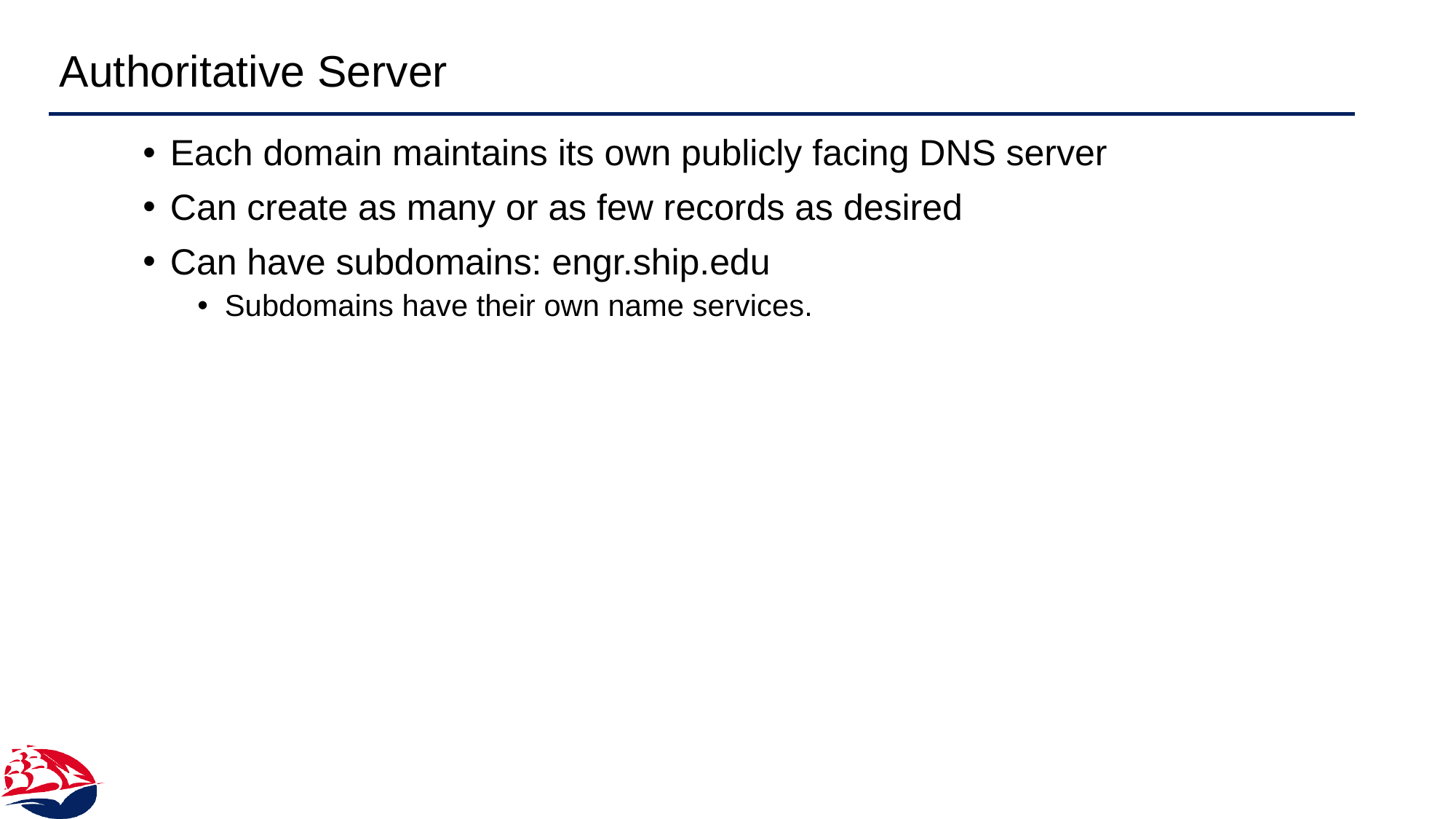

# Authoritative Server
Each domain maintains its own publicly facing DNS server
Can create as many or as few records as desired
Can have subdomains: engr.ship.edu
Subdomains have their own name services.